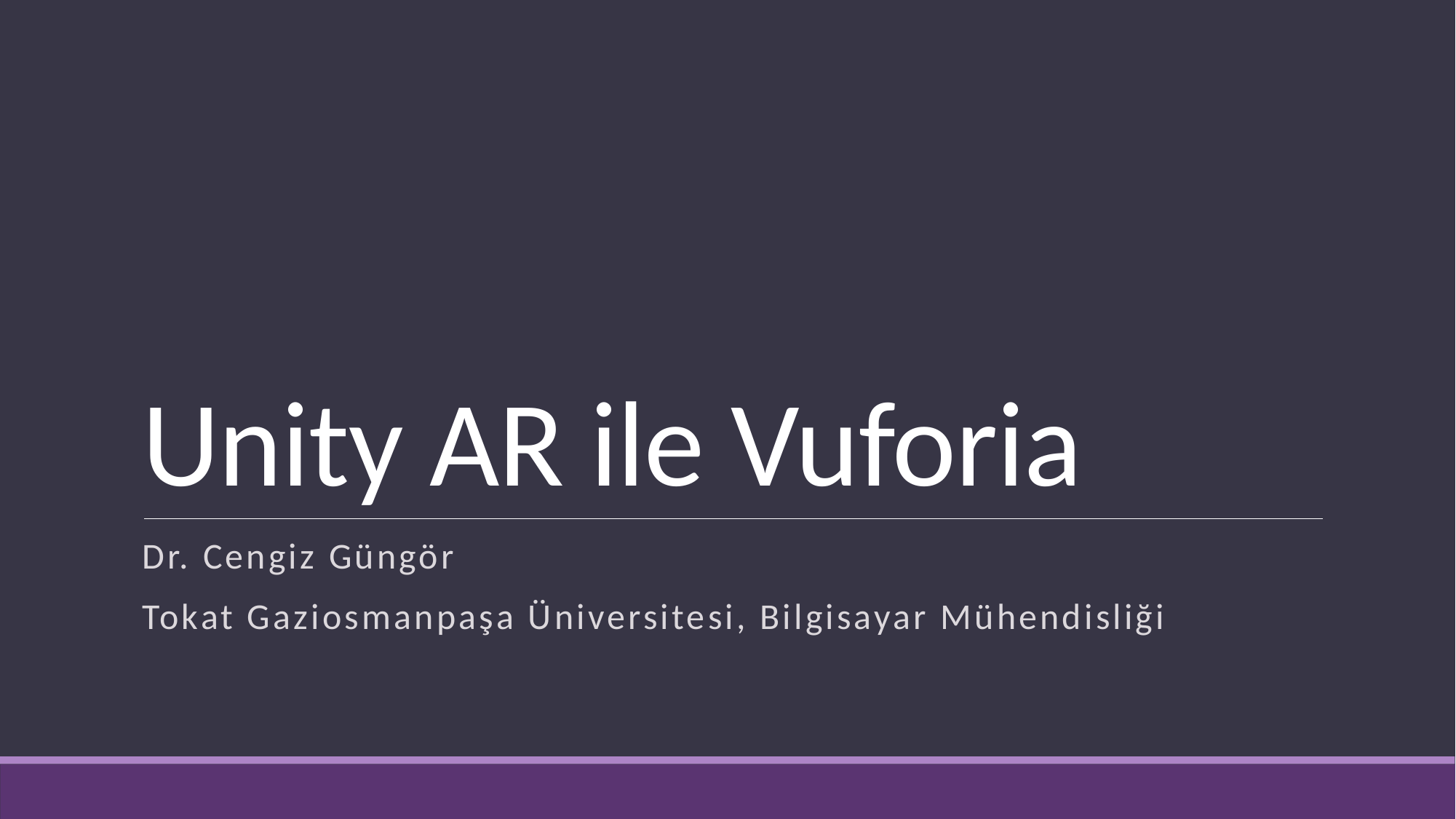

# Unity AR ile Vuforia
Dr. Cengiz Güngör
Tokat Gaziosmanpaşa Üniversitesi, Bilgisayar Mühendisliği